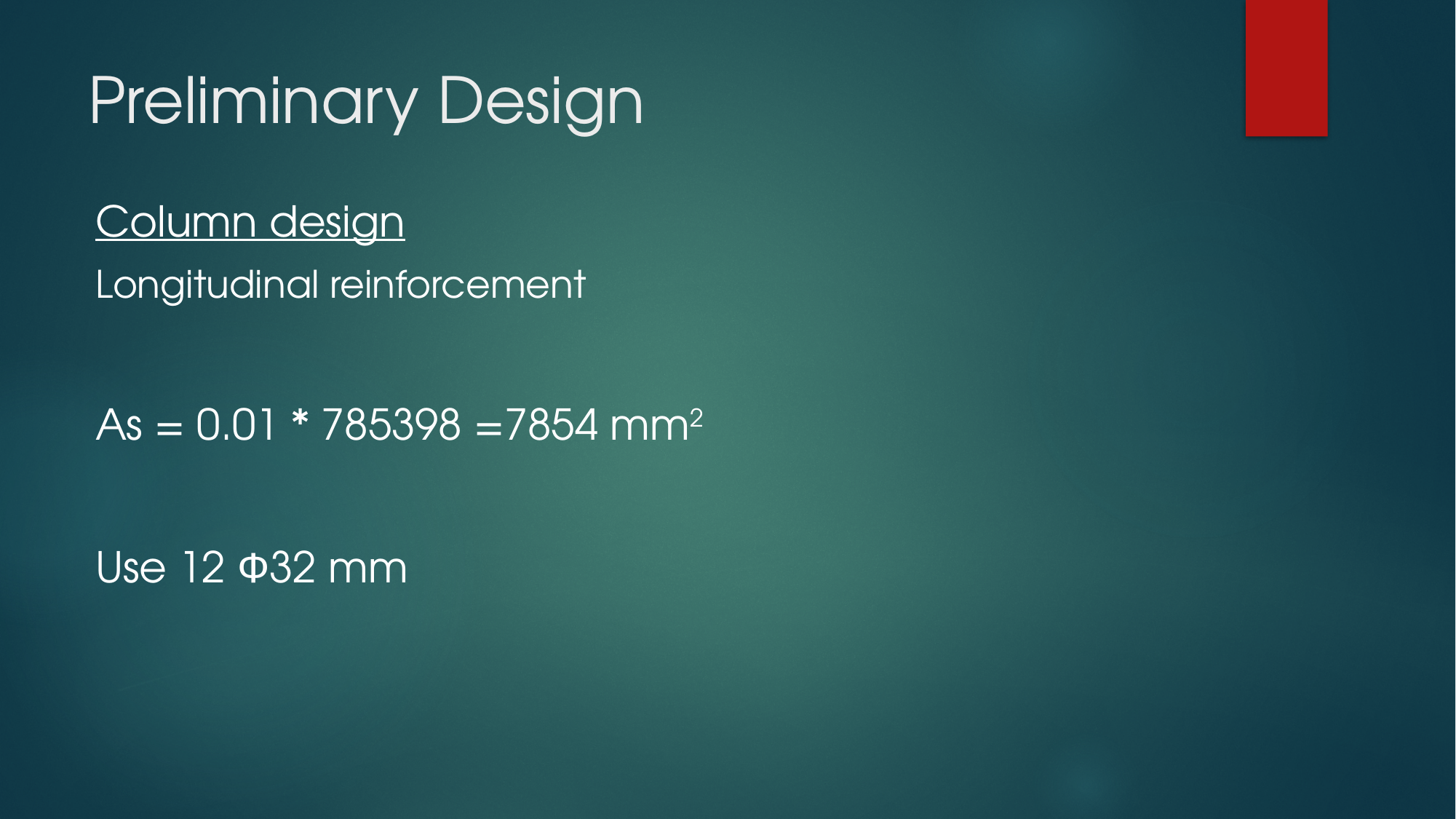

# Preliminary Design
Column design
Longitudinal reinforcement
As = 0.01 * 785398 =7854 mm2
Use 12 Ф32 mm